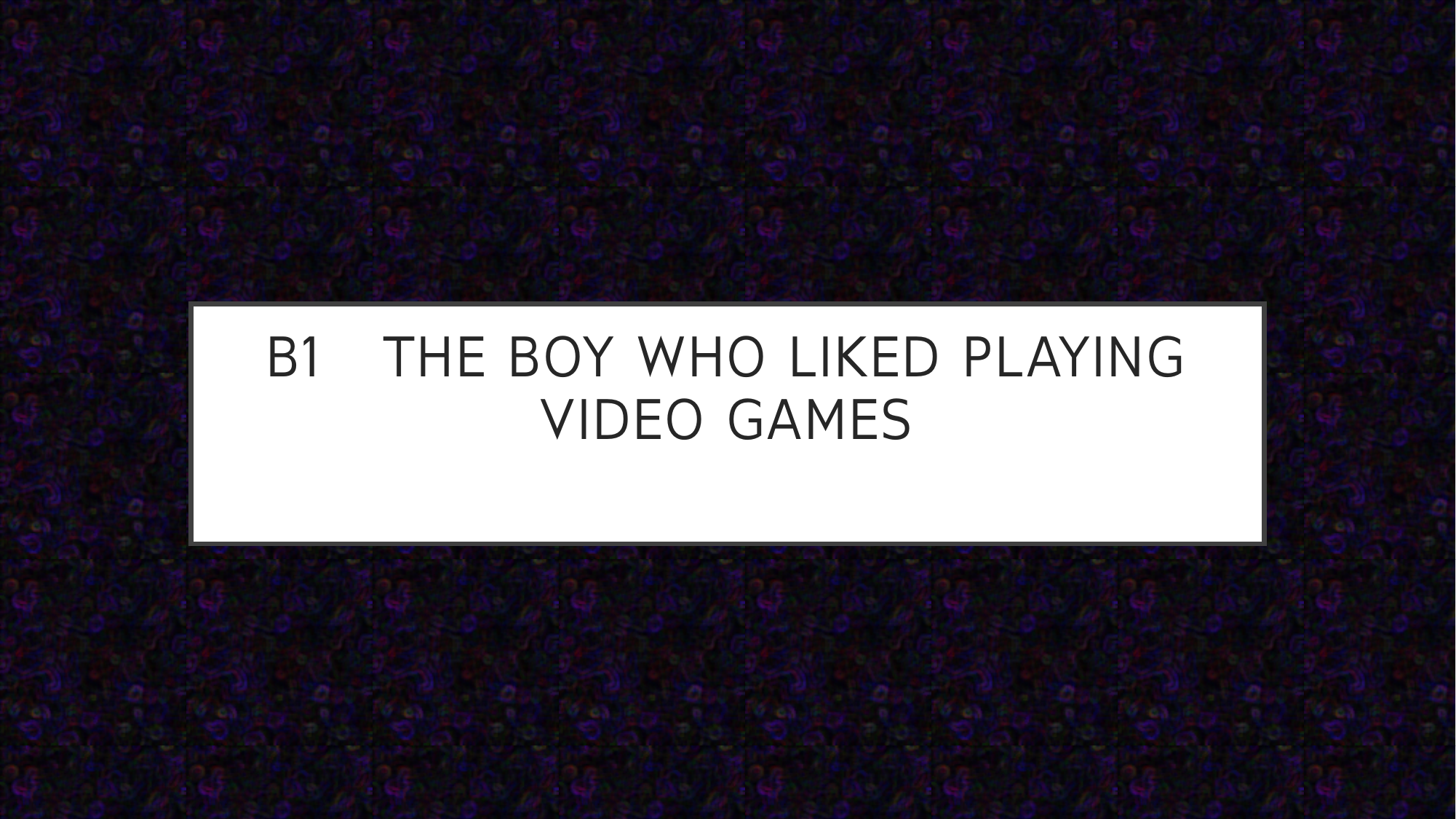

# b1   The boy who liked playing video games